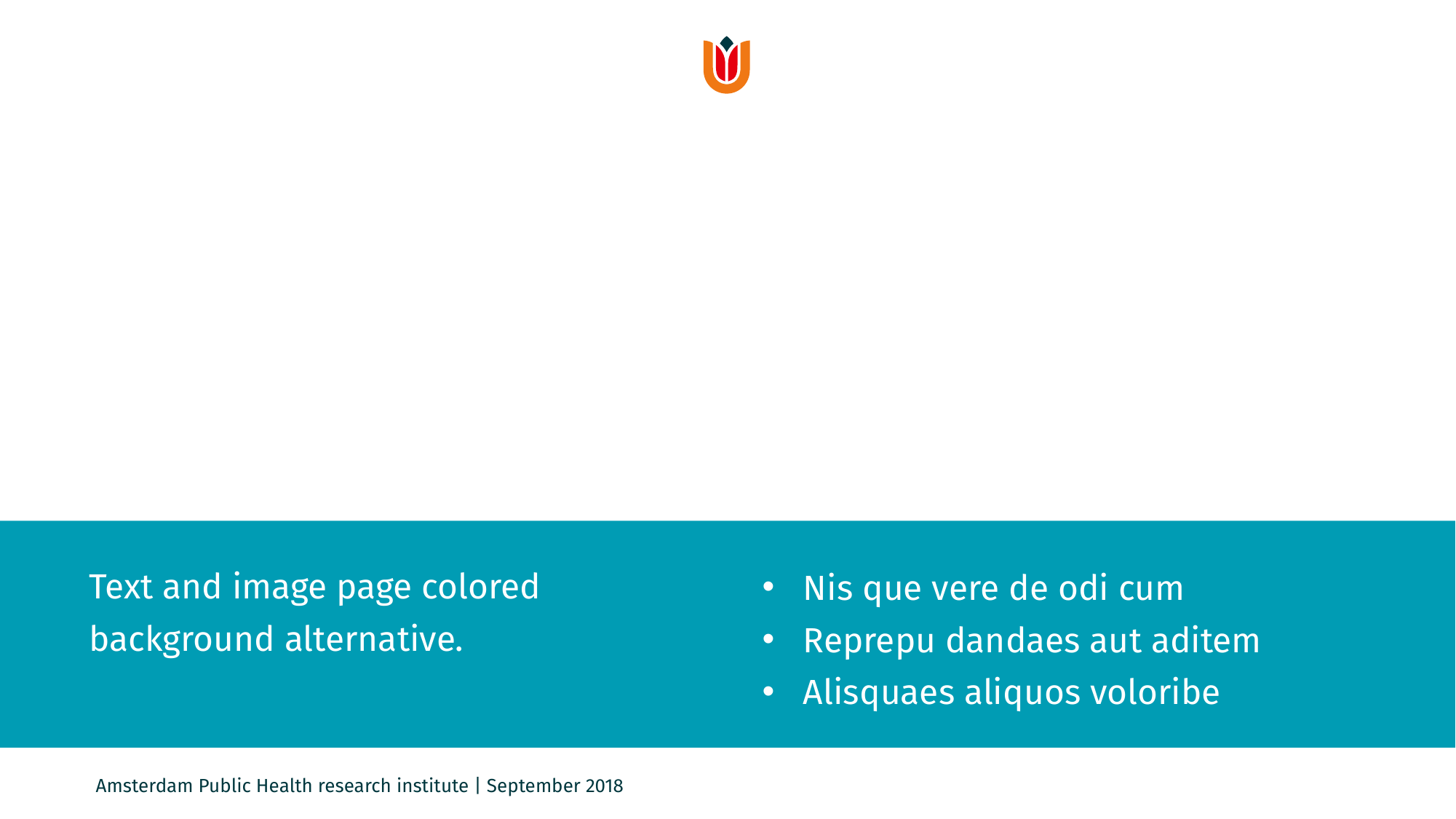

#
Text and image page colored background alternative.
Nis que vere de odi cum
Reprepu dandaes aut aditem
Alisquaes aliquos voloribe
Amsterdam Public Health research institute | September 2018